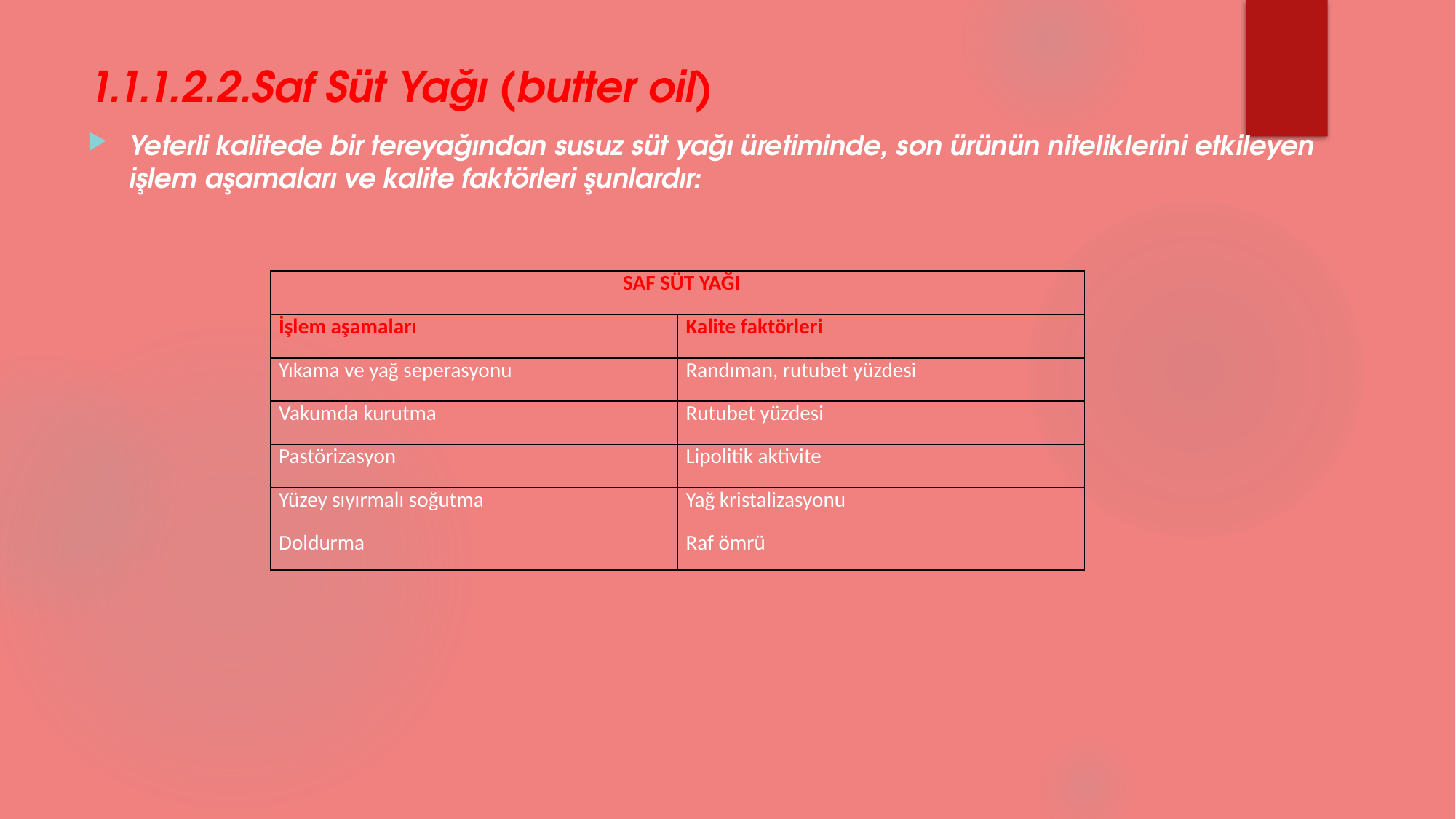

# 1.1.1.2.2.Saf Süt Yağı (butter oil)
Yeterli kalitede bir tereyağından susuz süt yağı üretiminde, son ürünün niteliklerini etkileyen işlem aşamaları ve kalite faktörleri şunlardır:

| SAF SÜT YAĞI |  |
| --- | --- |
| İşlem aşamaları | Kalite faktörleri |
| Yıkama ve yağ seperasyonu | Randıman, rutubet yüzdesi |
| Vakumda kurutma | Rutubet yüzdesi |
| Pastörizasyon | Lipolitik aktivite |
| Yüzey sıyırmalı soğutma | Yağ kristalizasyonu |
| Doldurma | Raf ömrü |